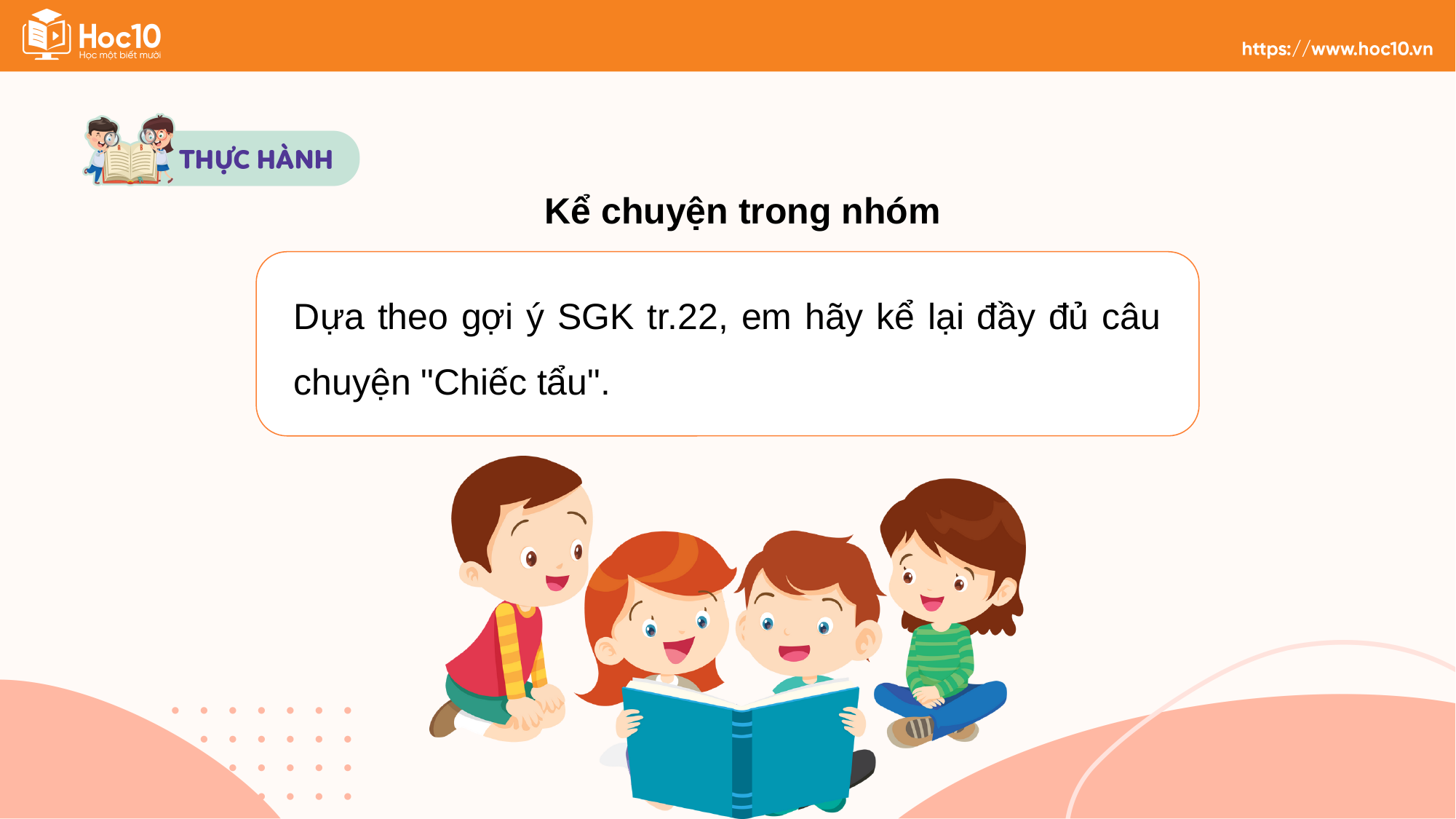

Kể chuyện trong nhóm
Dựa theo gợi ý SGK tr.22, em hãy kể lại đầy đủ câu chuyện "Chiếc tẩu".